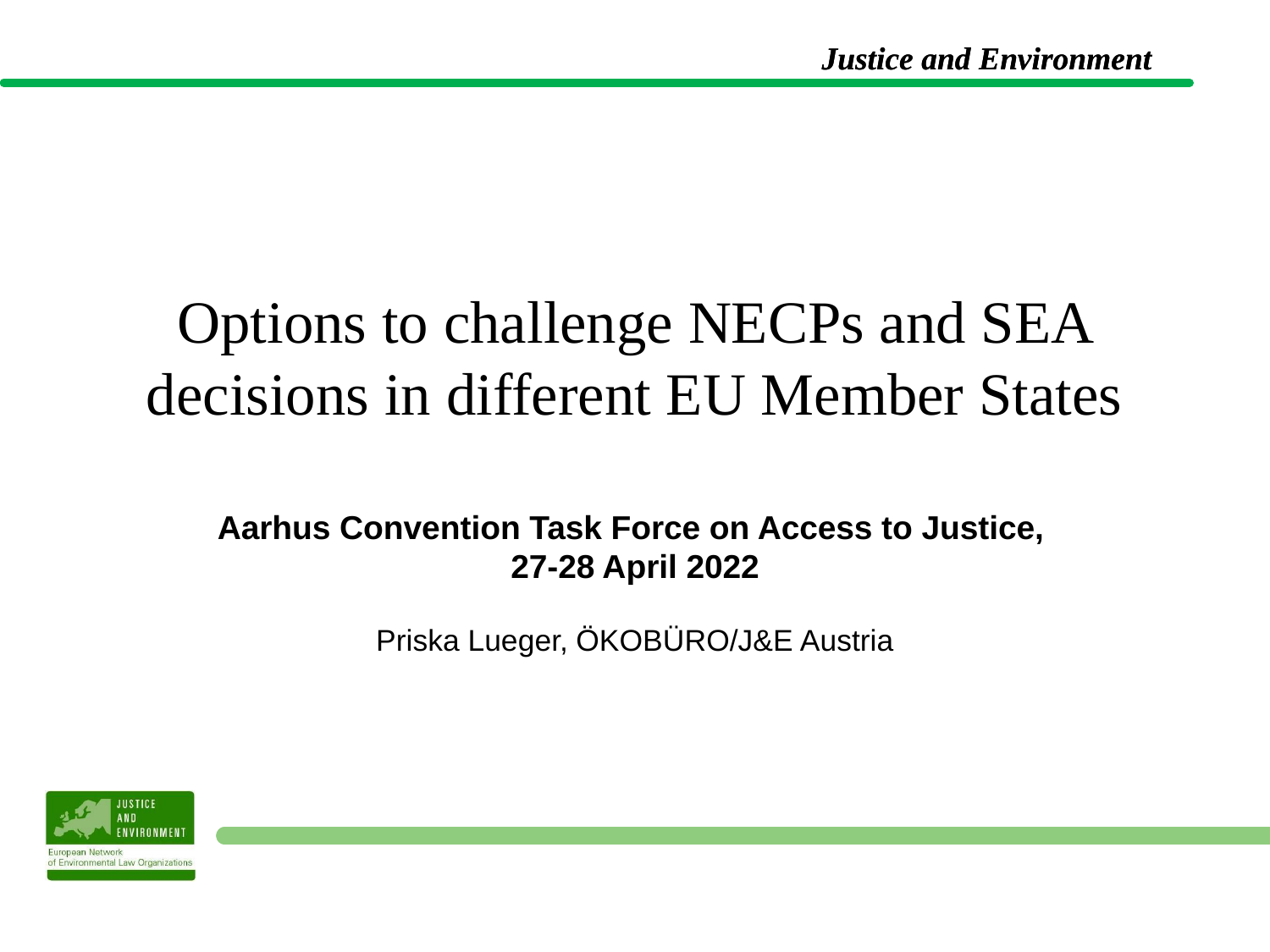

# Options to challenge NECPs and SEA decisions in different EU Member States Aarhus Convention Task Force on Access to Justice, 27-28 April 2022 Priska Lueger, ÖKOBÜRO/J&E Austria